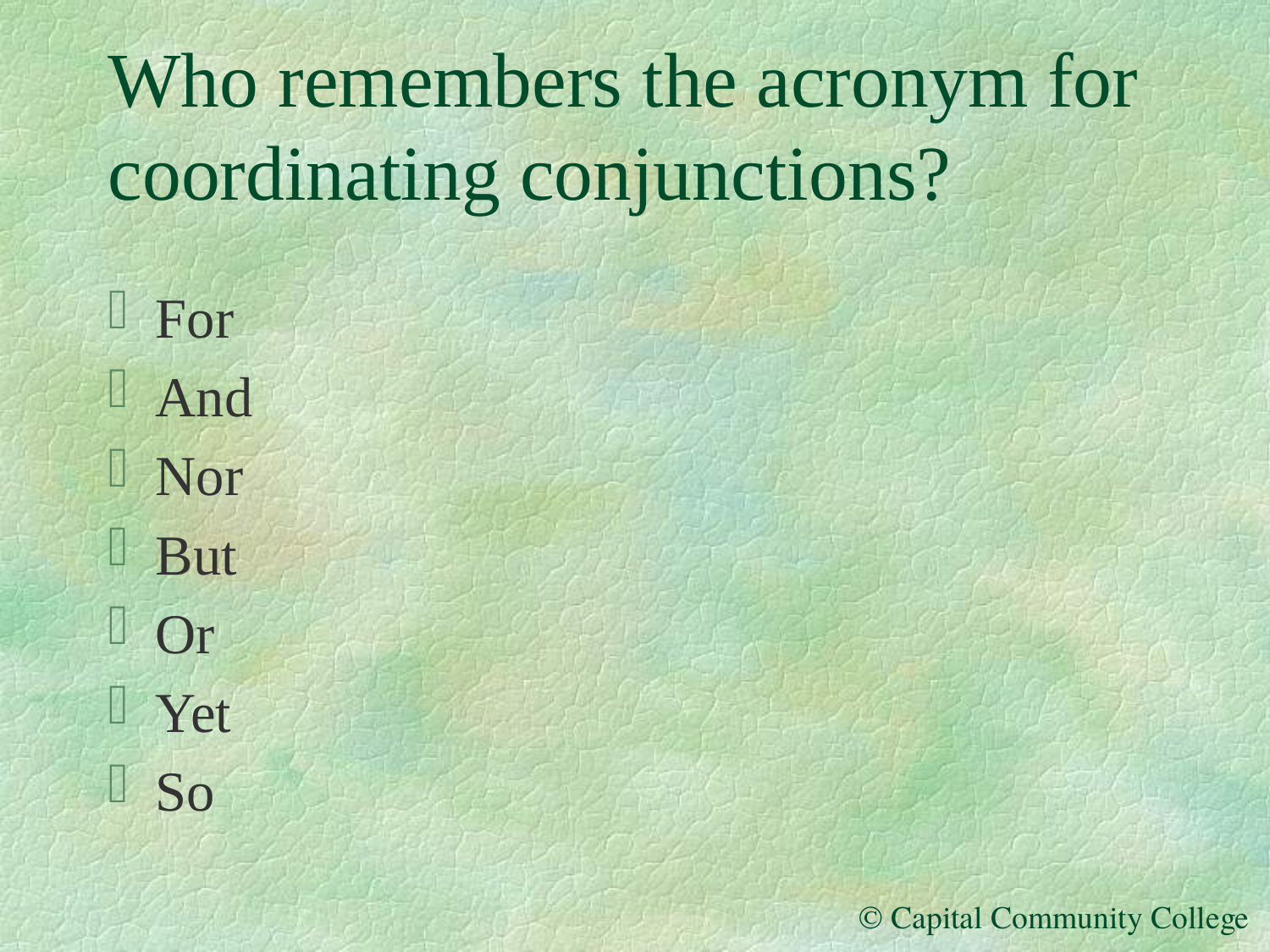

# Who remembers the acronym for coordinating conjunctions?
For
And
Nor
But
Or
Yet
So